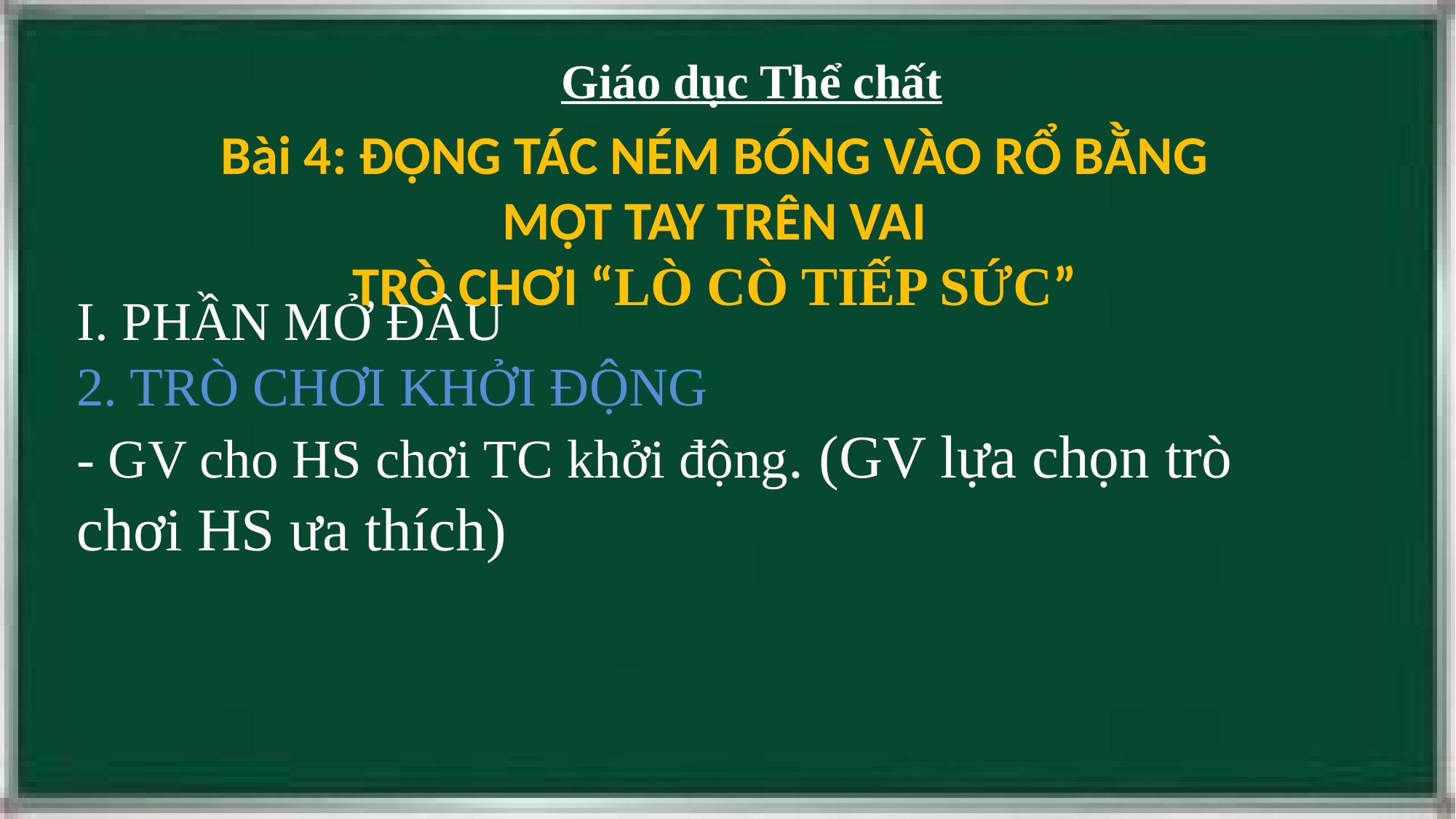

Giáo dục Thể chất
Bài 4: ĐỘNG TÁC NÉM BÓNG VÀO RỔ BẰNG MỘT TAY TRÊN VAI
TRÒ CHƠI “LÒ CÒ TIẾP SỨC”
I. PHẦN MỞ ĐẦU
2. TRÒ CHƠI KHỞI ĐỘNG
- GV cho HS chơi TC khởi động. (GV lựa chọn trò chơi HS ưa thích)